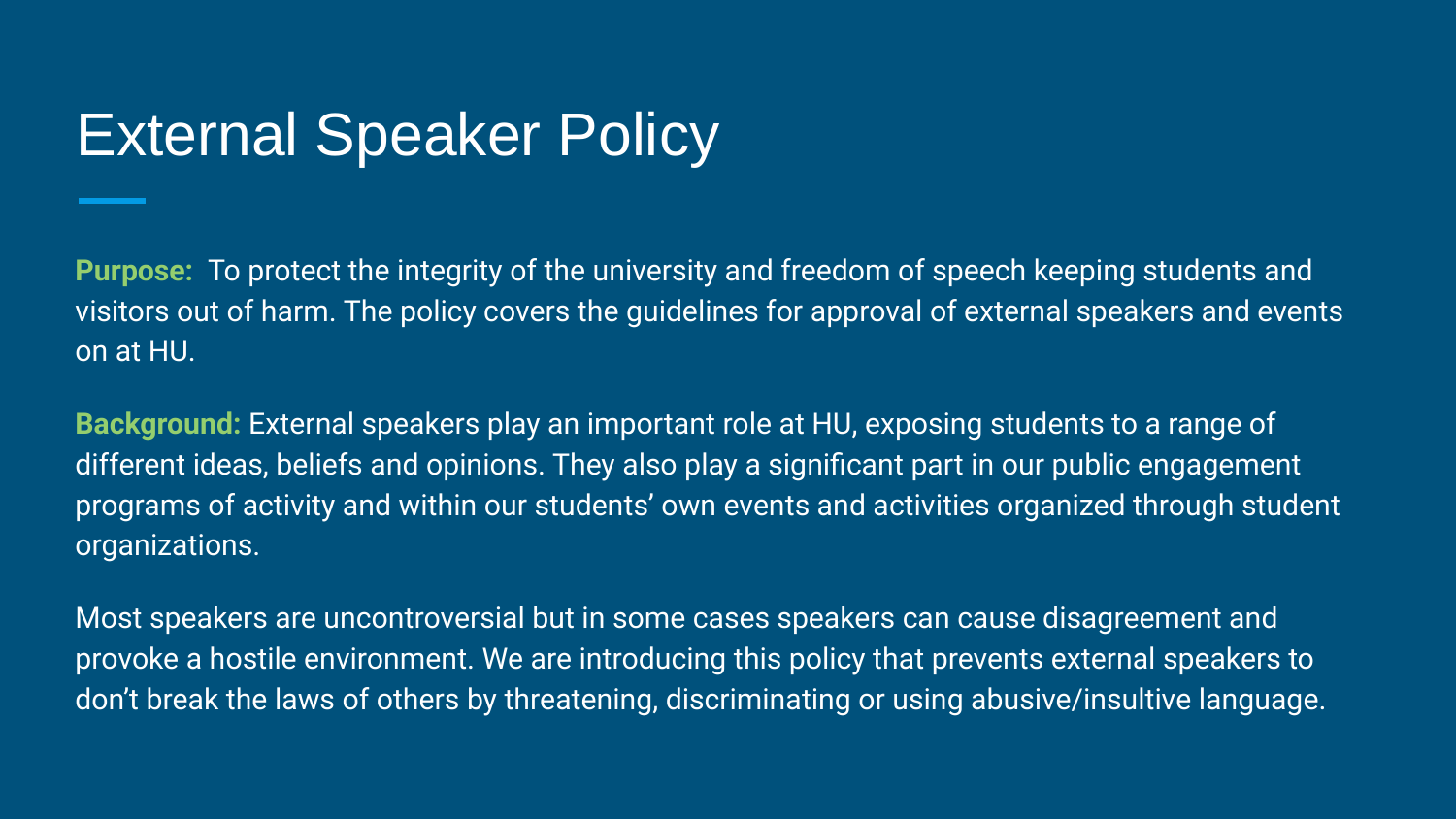

# External Speaker Policy

Purpose:  To protect the integrity of the university and freedom of speech keeping students and visitors out of harm. The policy covers the guidelines for approval of external speakers and events on at HU.
Background: External speakers play an important role at HU, exposing students to a range of different ideas, beliefs and opinions. They also play a significant part in our public engagement programs of activity and within our students’ own events and activities organized through student organizations.
Most speakers are uncontroversial but in some cases speakers can cause disagreement and provoke a hostile environment. We are introducing this policy that prevents external speakers to don’t break the laws of others by threatening, discriminating or using abusive/insultive language.